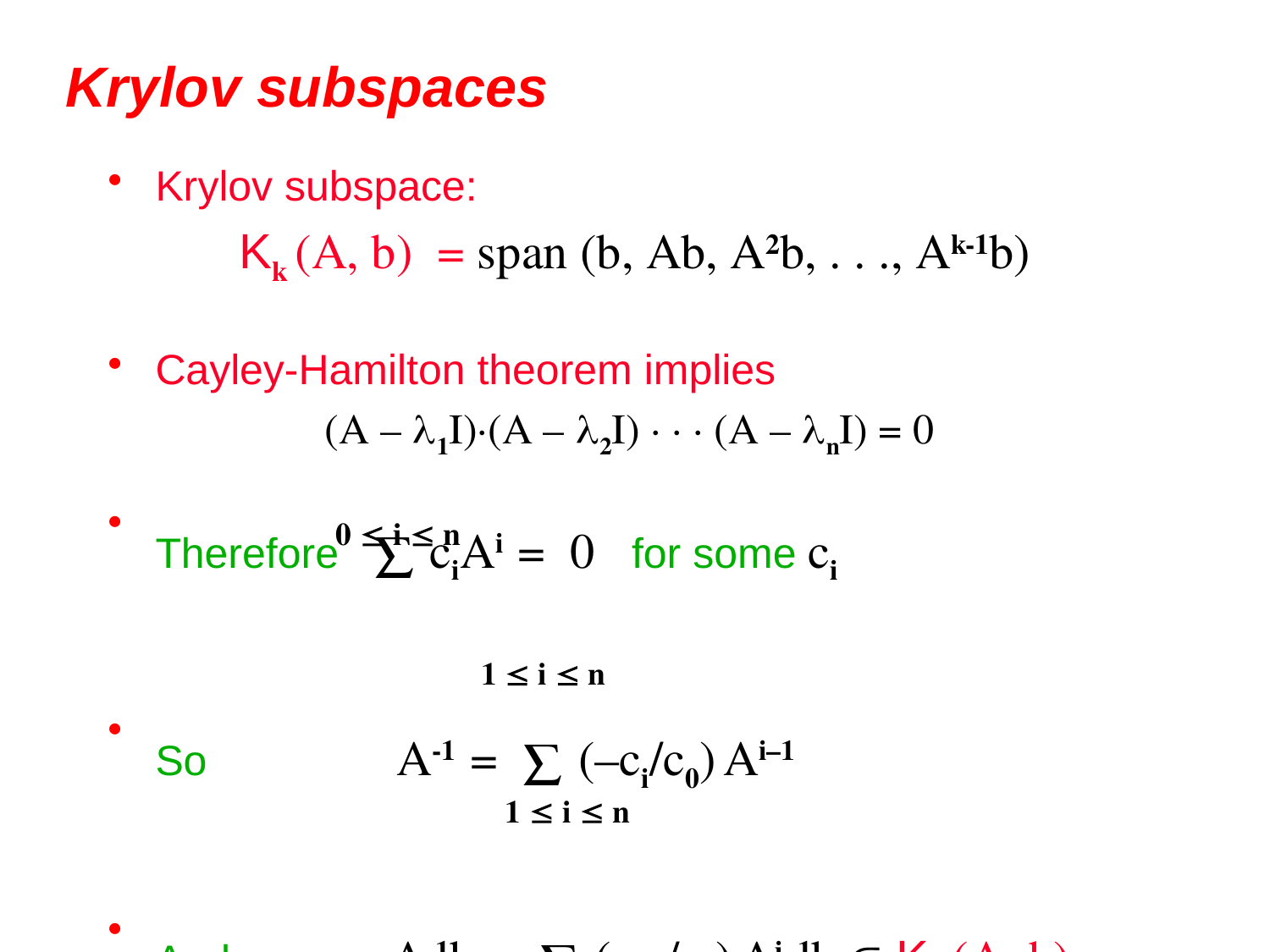

# Krylov subspaces
Krylov subspace:
Kk (A, b)  = span (b, Ab, A2b, . . ., Ak-1b)

Cayley-Hamilton theorem implies
(A – λ1I)·(A – λ2I) · · · (A – λnI) = 0
Therefore   Σ ciAi  =  0   for some ci

So                A-1  =  Σ (–ci/c0) Ai–1

And       x = A-1b =  Σ (–ci/c0) Ai–1b ∈ Kn (A, b)

0 ≤ i ≤ n
1 ≤ i ≤ n
1 ≤ i ≤ n